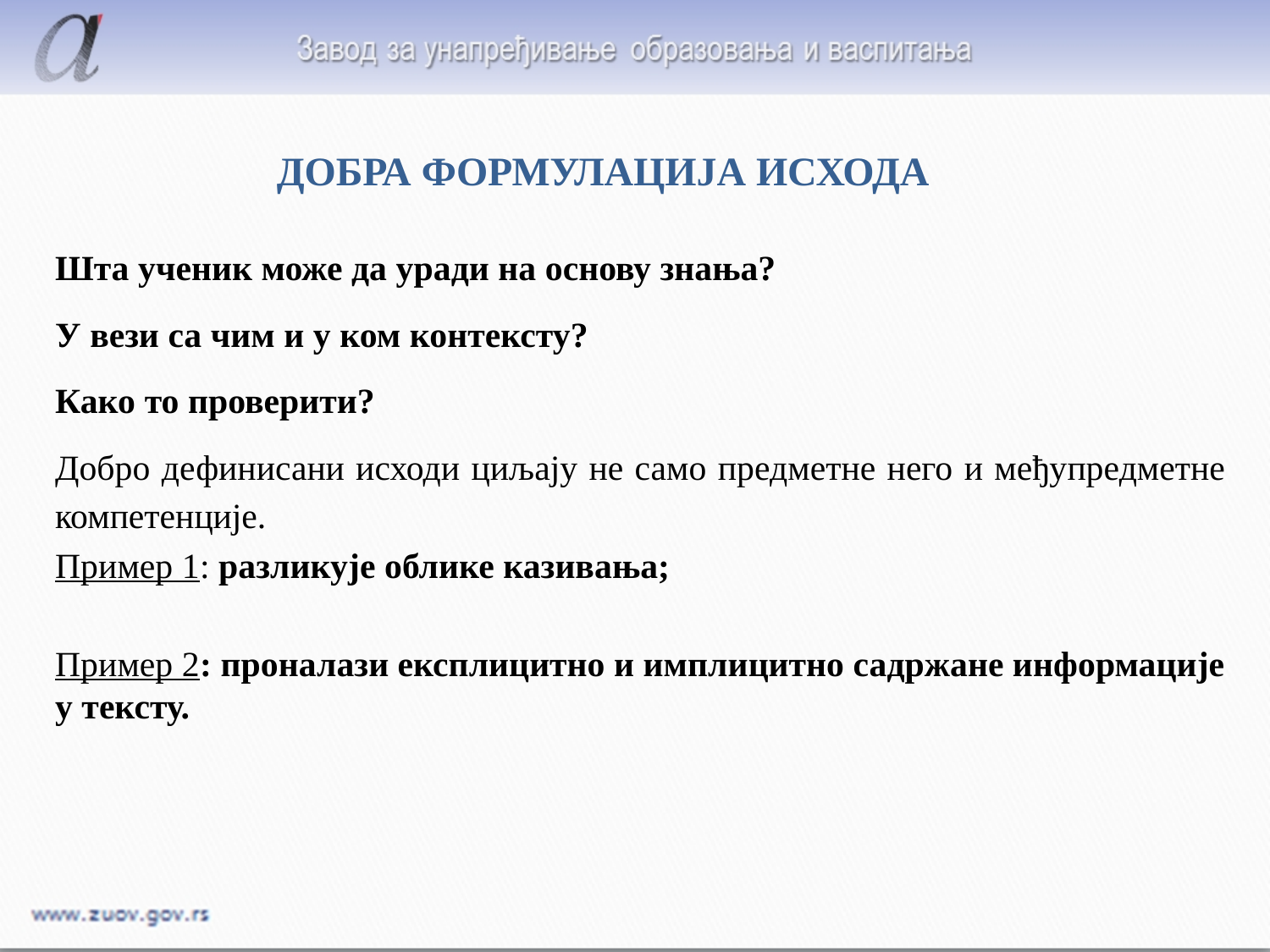

# ДОБРА ФОРМУЛАЦИЈА ИСХОДА
Шта ученик може да уради на основу знања?
У вези са чим и у ком контексту?
Како то проверити?
Добро дефинисани исходи циљају не само предметне него и међупредметне компетенције.
Пример 1: разликује облике казивања;

Пример 2: проналази експлицитно и имплицитно садржане информације у тексту.